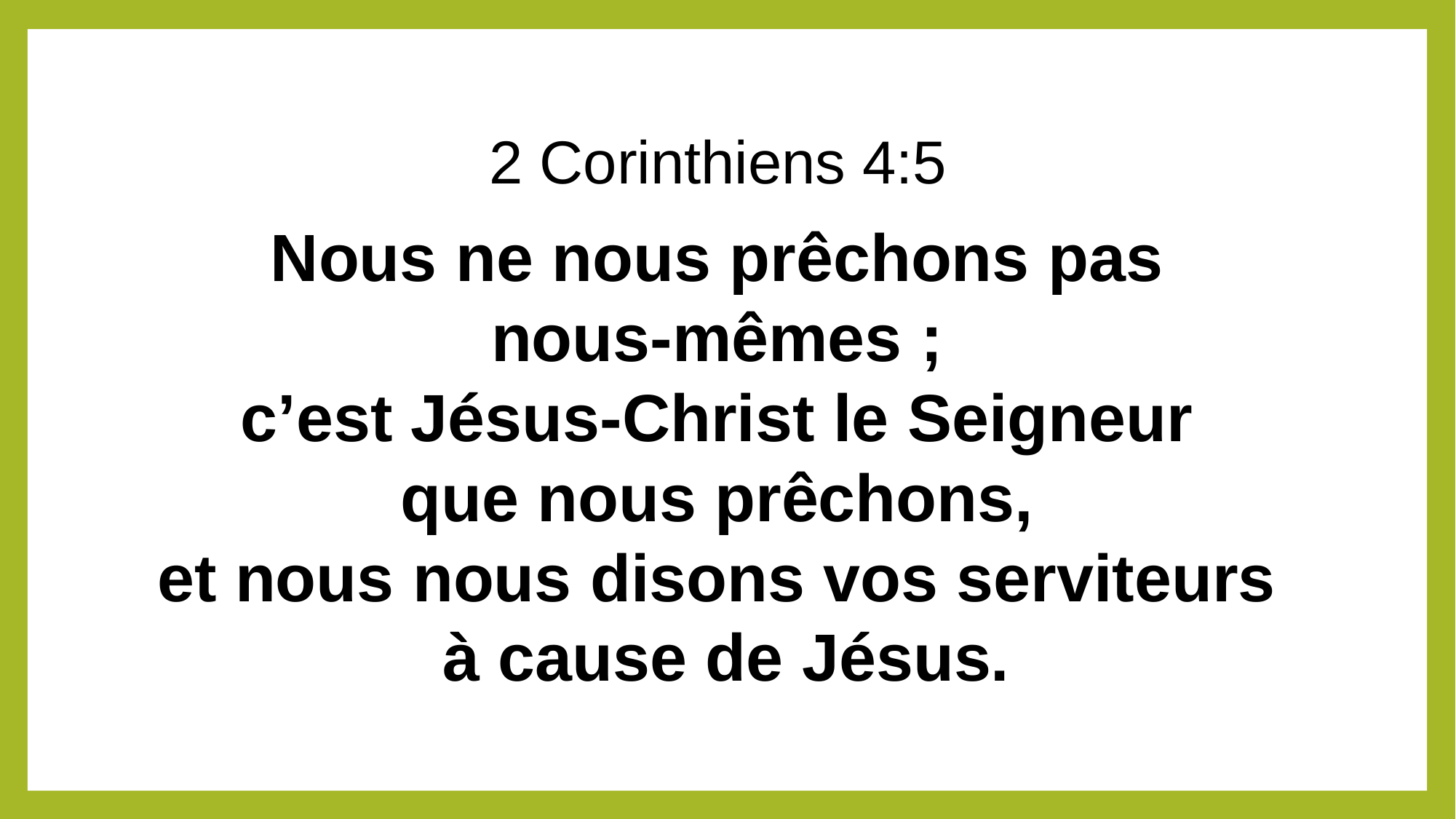

2 Corinthiens 4:5

Nous ne nous prêchons pas
nous-mêmes ;
c’est Jésus-Christ le Seigneur
que nous prêchons,
et nous nous disons vos serviteurs
à cause de Jésus.